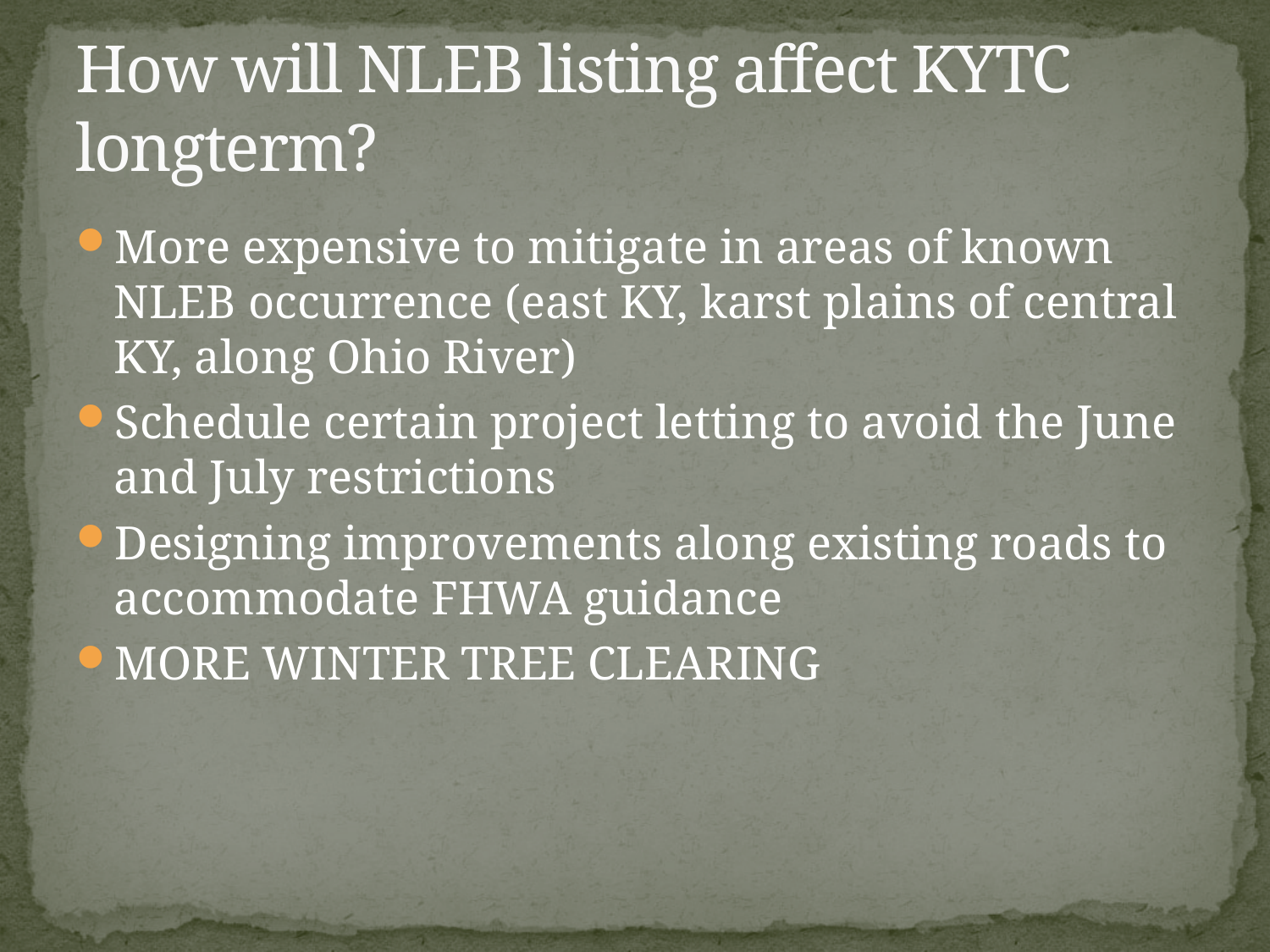

# How will NLEB listing affect KYTC longterm?
More expensive to mitigate in areas of known NLEB occurrence (east KY, karst plains of central KY, along Ohio River)
Schedule certain project letting to avoid the June and July restrictions
Designing improvements along existing roads to accommodate FHWA guidance
MORE WINTER TREE CLEARING